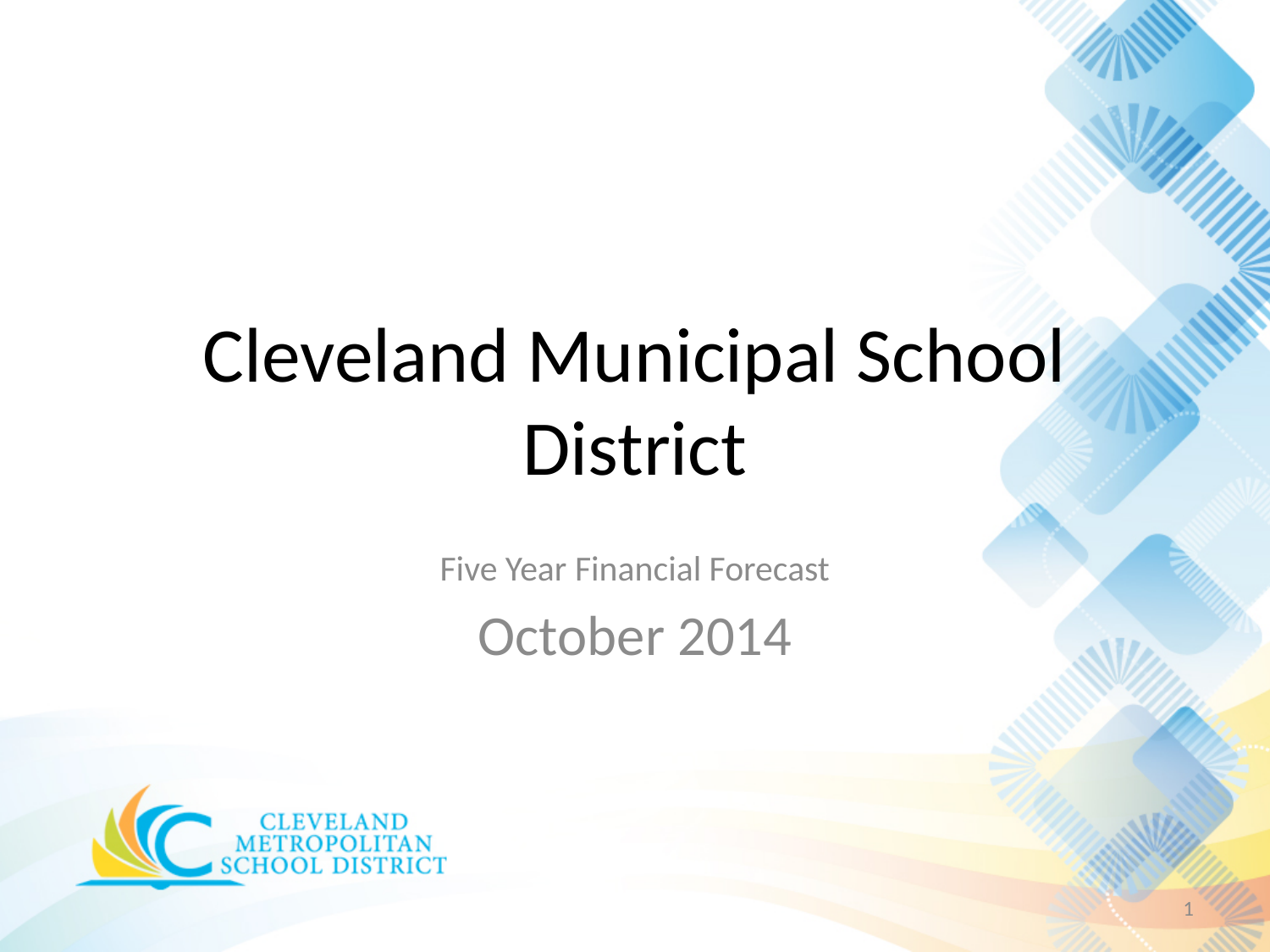

# Cleveland Municipal School District
Five Year Financial Forecast
October 2014

1